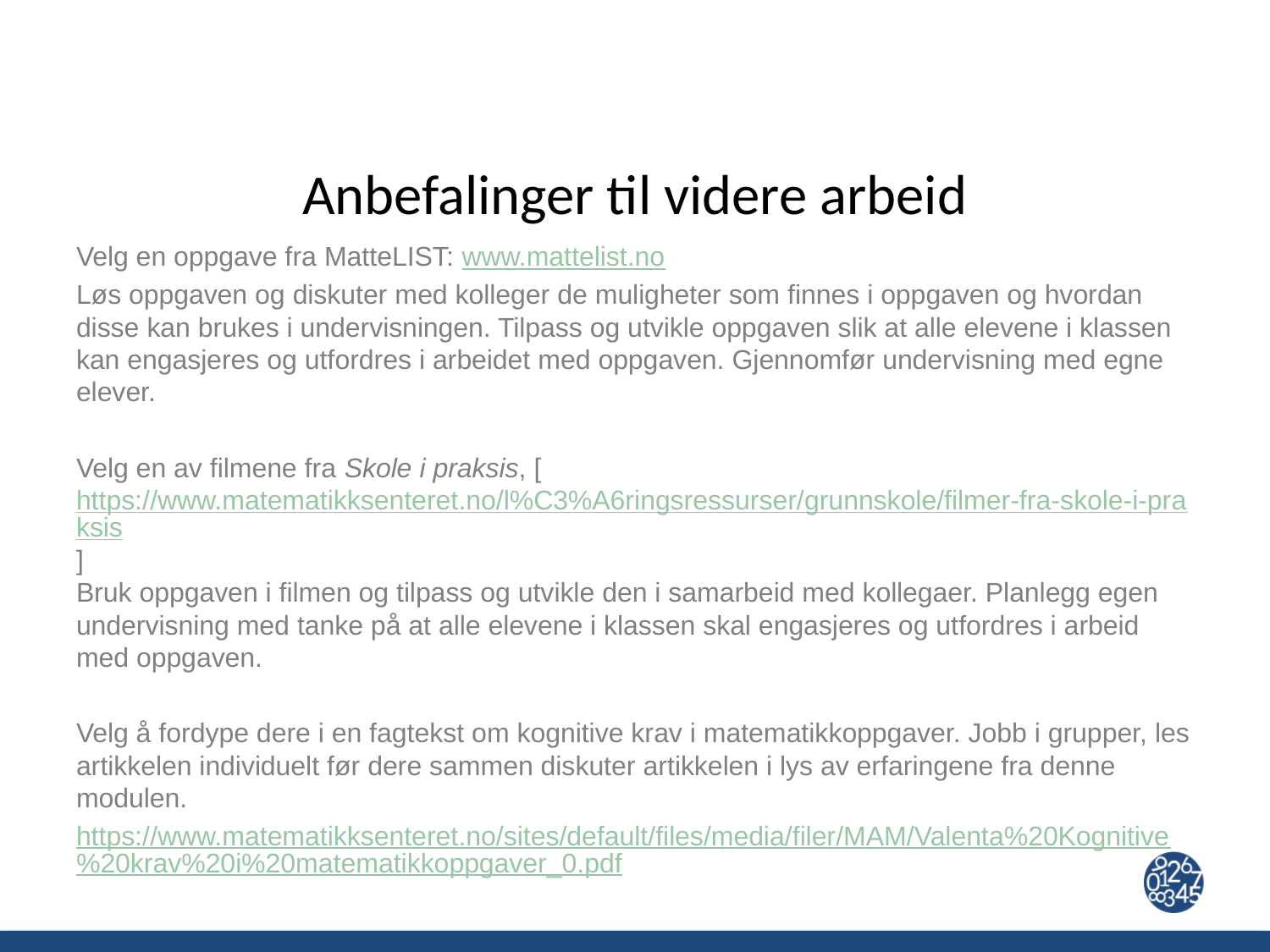

# Anbefalinger til videre arbeid
Velg en oppgave fra MatteLIST: www.mattelist.no
Løs oppgaven og diskuter med kolleger de muligheter som finnes i oppgaven og hvordan disse kan brukes i undervisningen. Tilpass og utvikle oppgaven slik at alle elevene i klassen kan engasjeres og utfordres i arbeidet med oppgaven. Gjennomfør undervisning med egne elever.

Velg en av filmene fra Skole i praksis, [https://www.matematikksenteret.no/l%C3%A6ringsressurser/grunnskole/filmer-fra-skole-i-praksis]
Bruk oppgaven i filmen og tilpass og utvikle den i samarbeid med kollegaer. Planlegg egen undervisning med tanke på at alle elevene i klassen skal engasjeres og utfordres i arbeid med oppgaven.

Velg å fordype dere i en fagtekst om kognitive krav i matematikkoppgaver. Jobb i grupper, les artikkelen individuelt før dere sammen diskuter artikkelen i lys av erfaringene fra denne modulen.
https://www.matematikksenteret.no/sites/default/files/media/filer/MAM/Valenta%20Kognitive%20krav%20i%20matematikkoppgaver_0.pdf